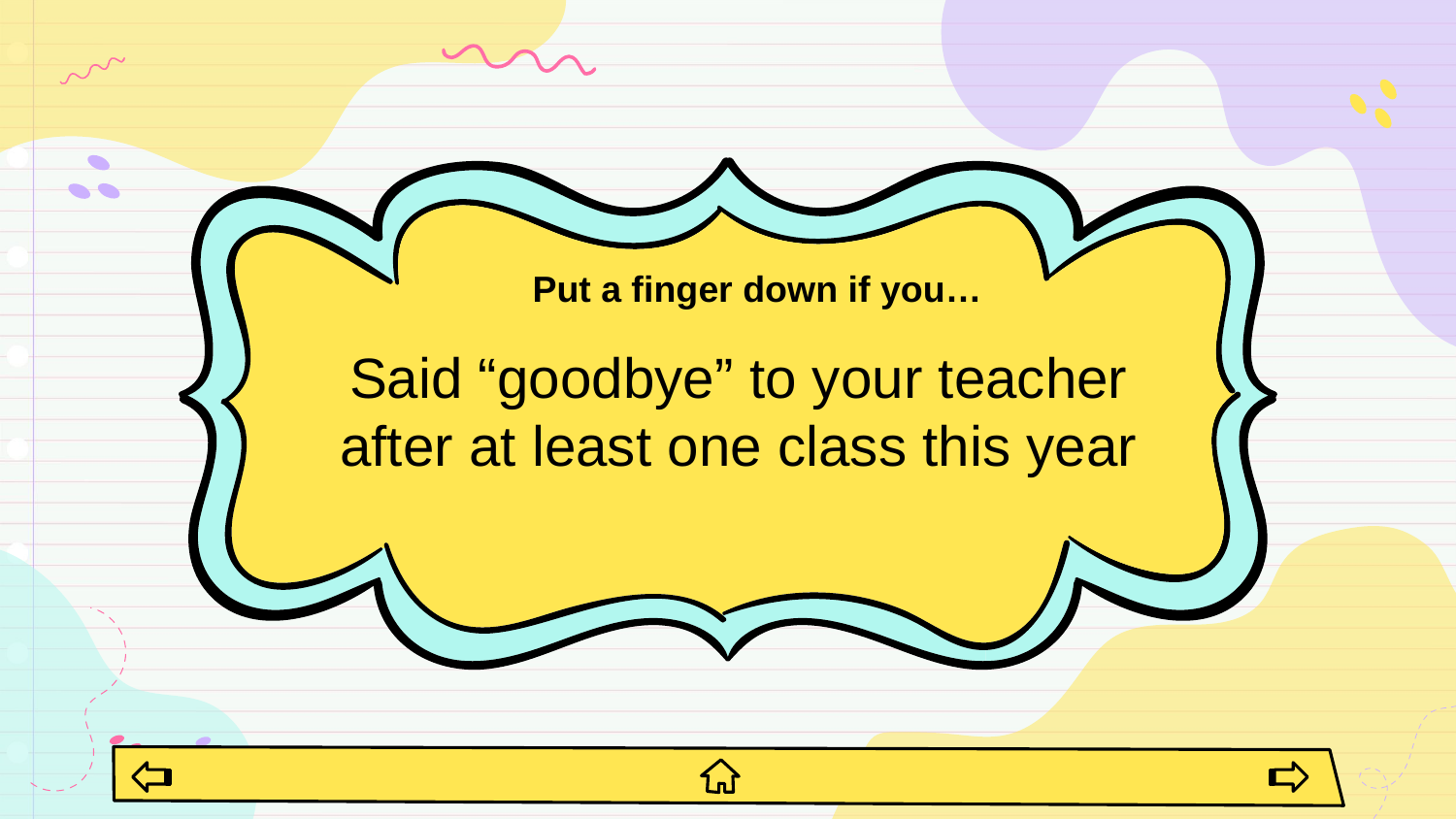

# Put a finger down if you…
Said “goodbye” to your teacher after at least one class this year